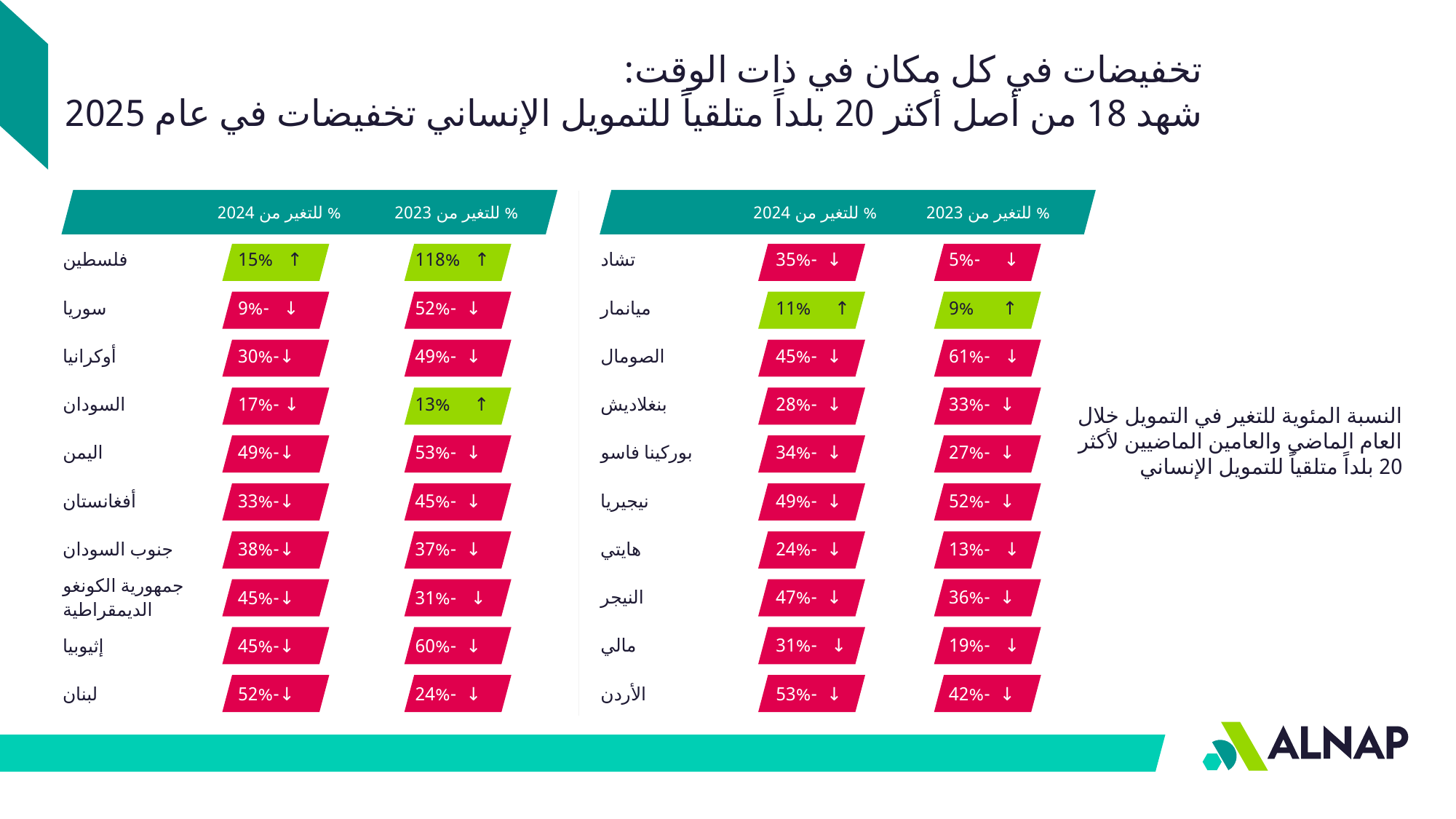

تخفيضات في كل مكان في ذات الوقت:
شهد 18 من أصل أكثر 20 بلداً متلقياً للتمويل الإنساني تخفيضات في عام 2025

|  | % للتغير من 2024 | % للتغير من 2023 |
| --- | --- | --- |
| فلسطين | ↑ 15% | ↑ 118% |
| سوريا | ↓ -9% | ↓ -52% |
| أوكرانيا | ↓-30% | ↓ -49% |
| السودان | ↓ -17% | ↑ 13% |
| اليمن | ↓-49% | ↓ -53% |
| أفغانستان | ↓-33% | ↓ -45% |
| جنوب السودان | ↓-38% | ↓ -37% |
| جمهورية الكونغو الديمقراطية | ↓-45% | ↓ -31% |
| إثيوبيا | ↓-45% | ↓ -60% |
| لبنان | ↓-52% | ↓ -24% |
|  | % للتغير من 2024 | % للتغير من 2023 |
| --- | --- | --- |
| تشاد | ↓ -35% | ↓ -5% |
| ميانمار | ↑ 11% | ↑ 9% |
| الصومال | ↓ -45% | ↓ -61% |
| بنغلاديش | ↓ -28% | ↓ -33% |
| بوركينا فاسو | ↓ -34% | ↓ -27% |
| نيجيريا | ↓ -49% | ↓ -52% |
| هايتي | ↓ -24% | ↓ -13% |
| النيجر | ↓ -47% | ↓ -36% |
| مالي | ↓ -31% | ↓ -19% |
| الأردن | ↓ -53% | ↓ -42% |

النسبة المئوية للتغير في التمويل خلال العام الماضي والعامين الماضيين لأكثر 20 بلداً متلقياً للتمويل الإنساني